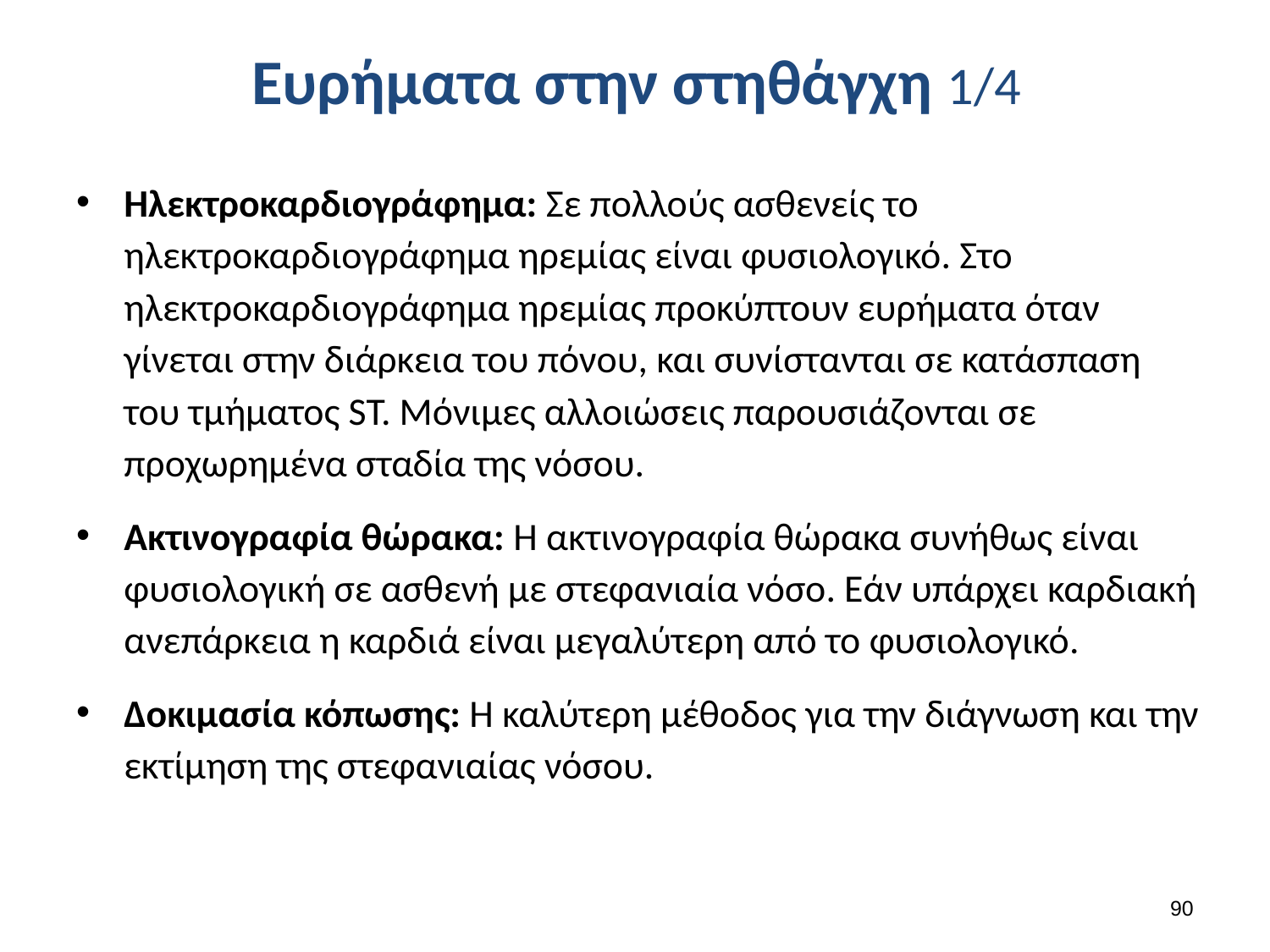

# Ευρήματα στην στηθάγχη 1/4
Ηλεκτροκαρδιογράφημα: Σε πολλούς ασθενείς το ηλεκτροκαρδιογράφημα ηρεμίας είναι φυσιολογικό. Στο ηλεκτροκαρδιογράφημα ηρεμίας προκύπτουν ευρήματα όταν γίνεται στην διάρκεια του πόνου, και συνίστανται σε κατάσπαση του τμήματος SΤ. Μόνιμες αλλοιώσεις παρουσιάζονται σε προχωρημένα σταδία της νόσου.
Ακτινογραφία θώρακα: Η ακτινογραφία θώρακα συνήθως είναι φυσιολογική σε ασθενή με στεφανιαία νόσο. Εάν υπάρχει καρδιακή ανεπάρκεια η καρδιά είναι μεγαλύτερη από το φυσιολογικό.
Δοκιμασία κόπωσης: Η καλύτερη μέθοδος για την διάγνωση και την εκτίμηση της στεφανιαίας νόσου.
90